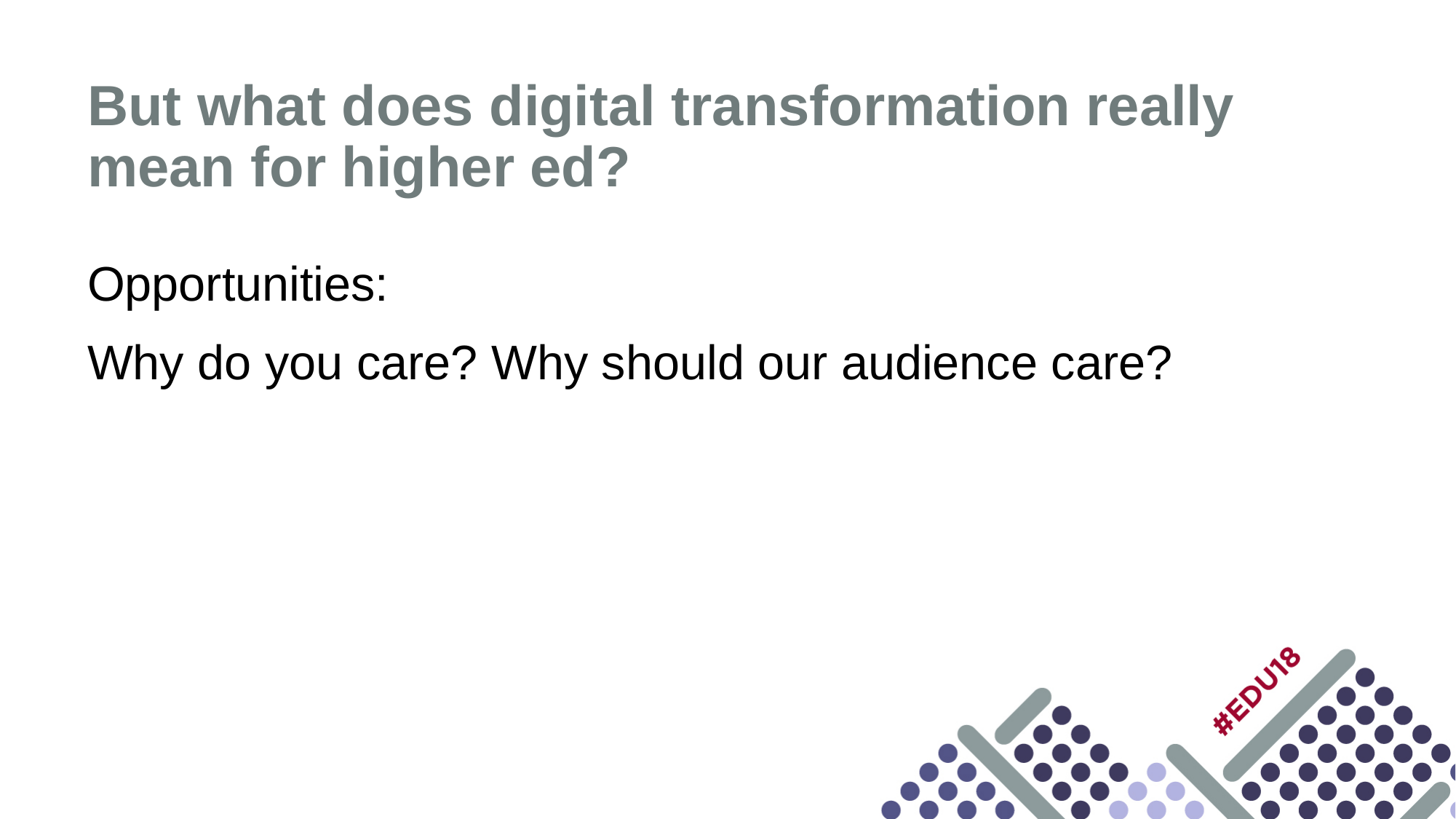

# But what does digital transformation really mean for higher ed?

Opportunities:
Why do you care? Why should our audience care?